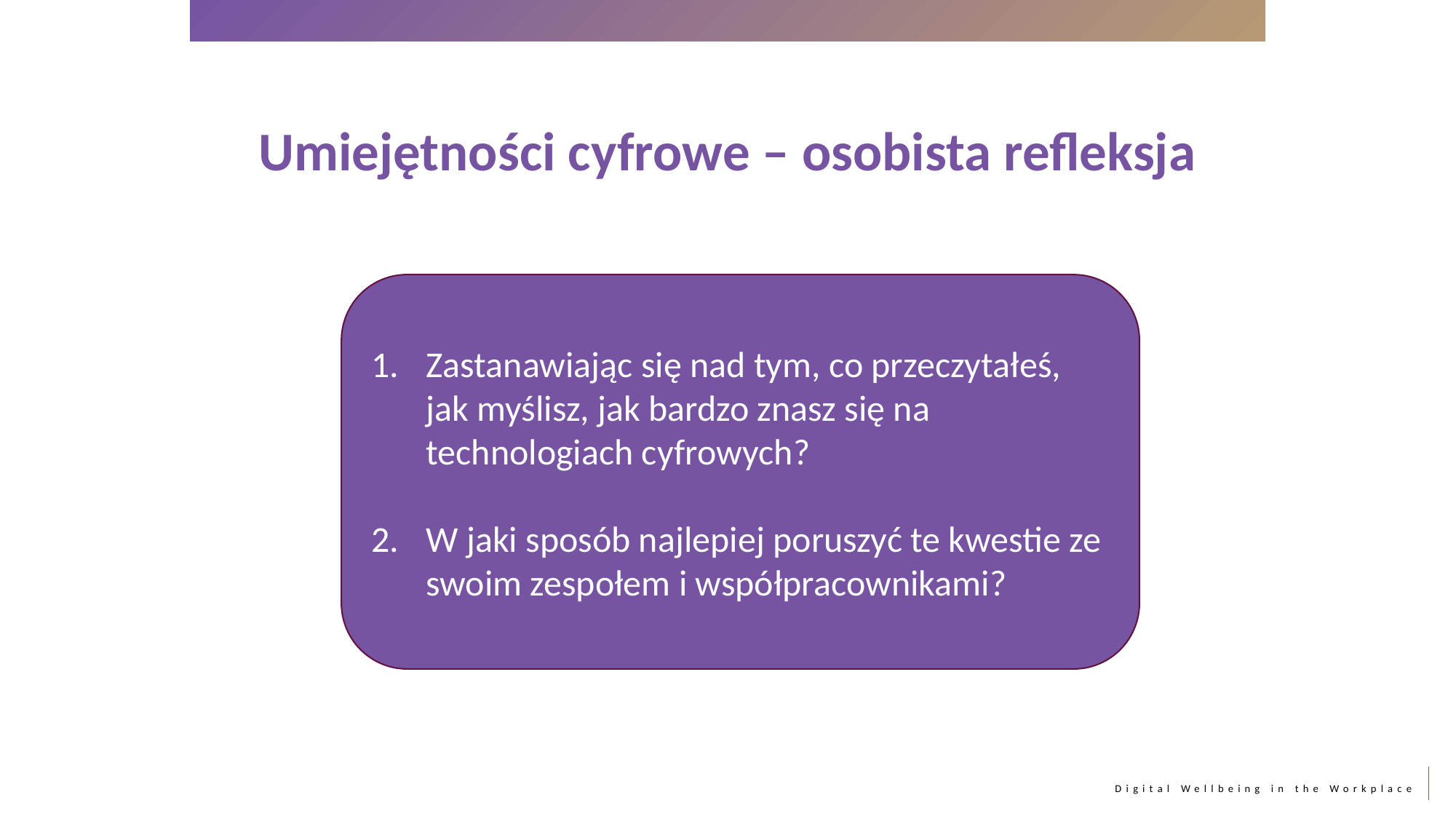

Umiejętności cyfrowe – osobista refleksja
Zastanawiając się nad tym, co przeczytałeś, jak myślisz, jak bardzo znasz się na technologiach cyfrowych?

W jaki sposób najlepiej poruszyć te kwestie ze swoim zespołem i współpracownikami?